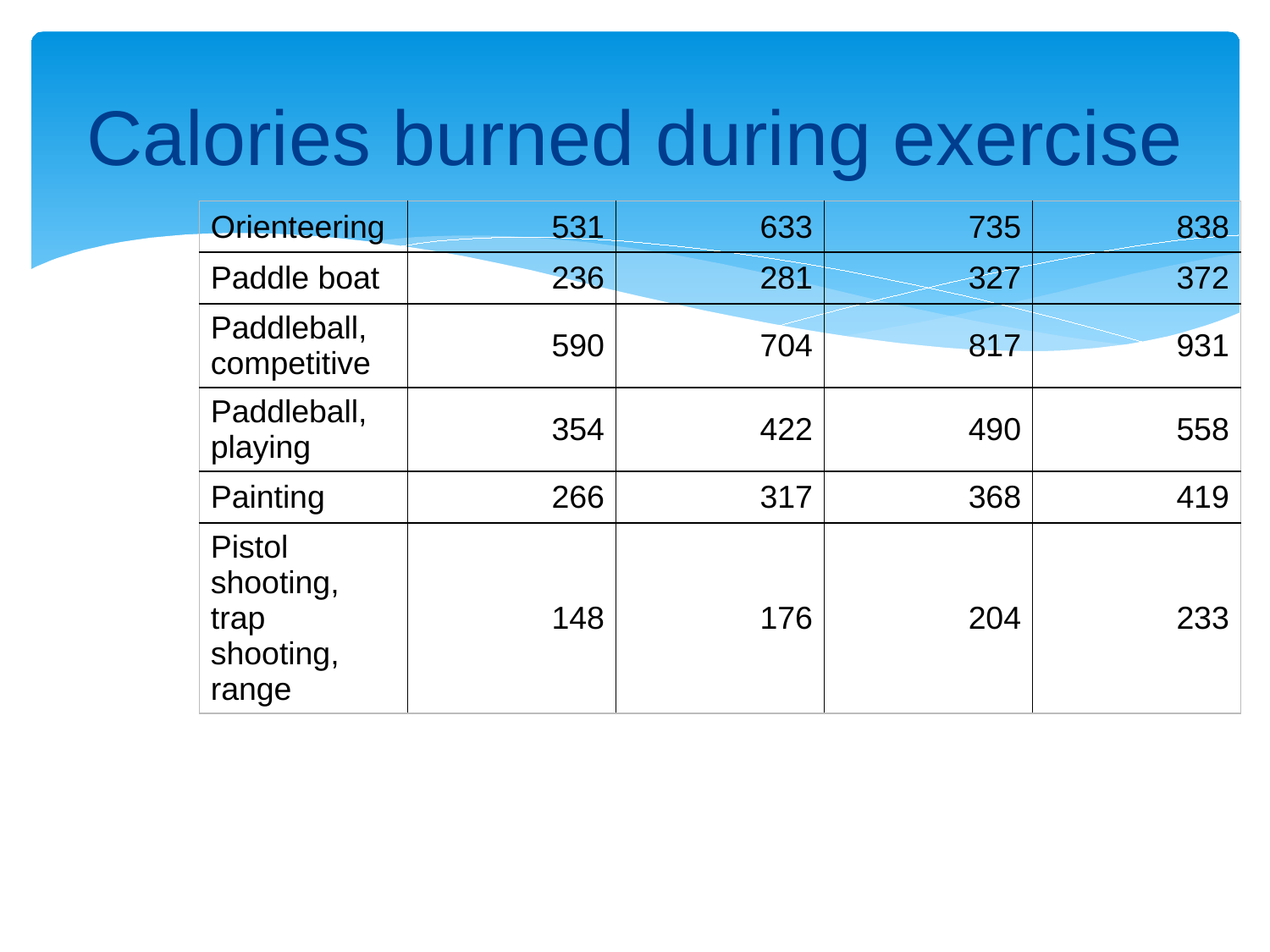

# Calories burned during exercise
| Orienteering | 531 | 633 | 735 | 838 |
| --- | --- | --- | --- | --- |
| Paddle boat | 236 | 281 | 327 | 372 |
| Paddleball, competitive | 590 | 704 | 817 | 931 |
| Paddleball, playing | 354 | 422 | 490 | 558 |
| Painting | 266 | 317 | 368 | 419 |
| Pistol shooting, trap shooting, range | 148 | 176 | 204 | 233 |